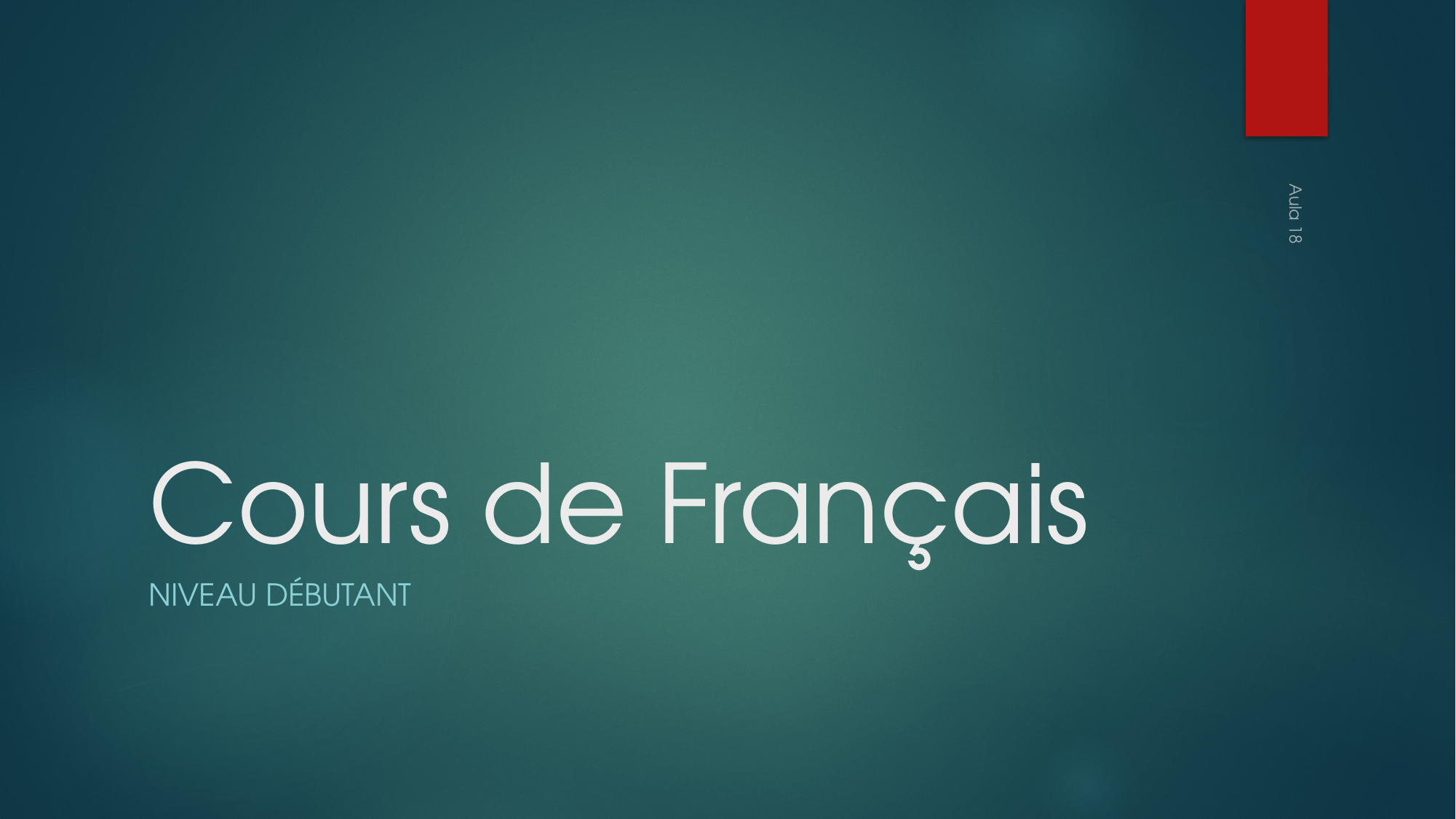

# Cours de Français
Aula 18
Niveau Débutant